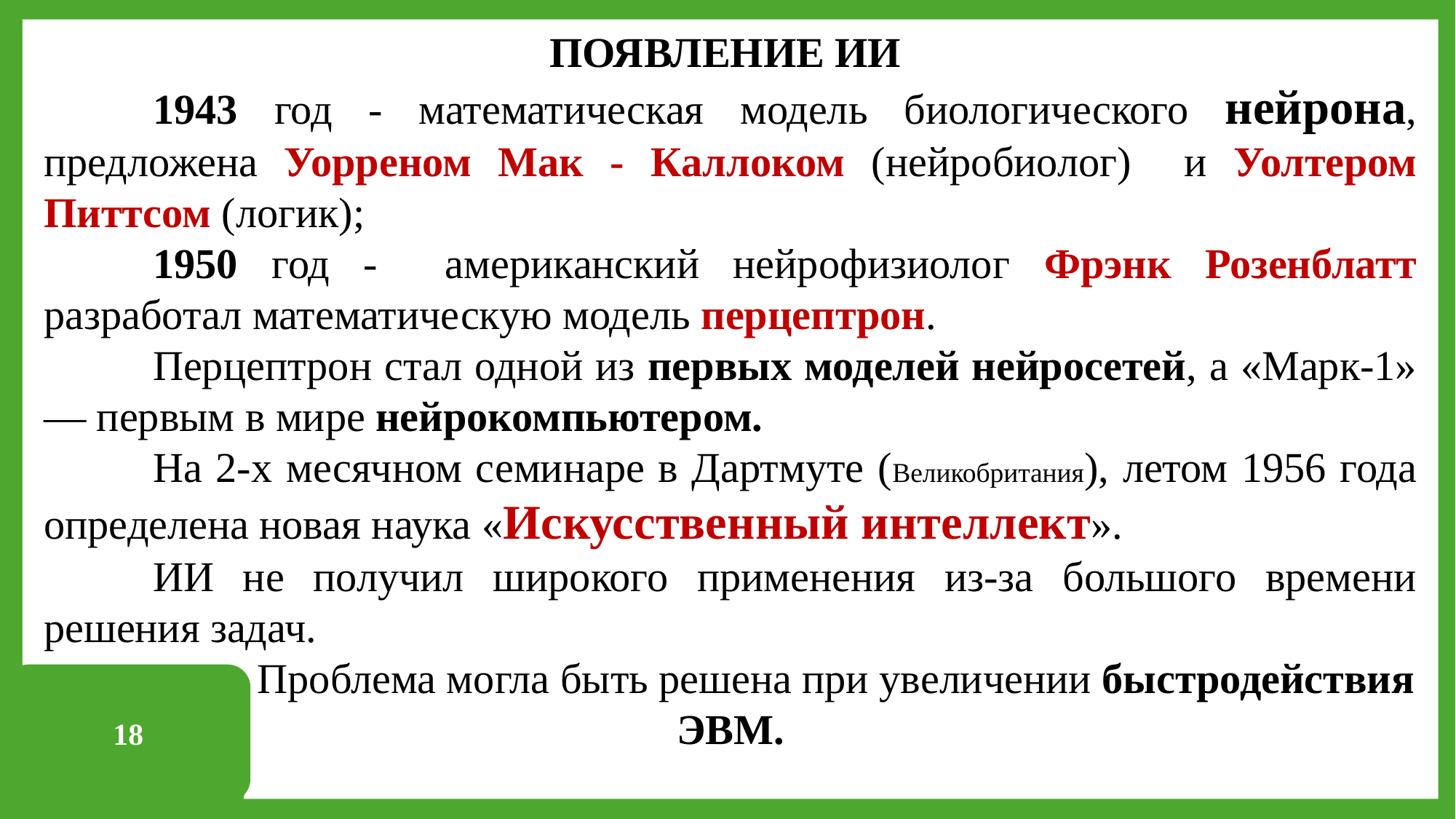

ПОЯВЛЕНИЕ ИИ
	1943 год - математическая модель биологического нейрона, предложена Уорреном Мак - Каллоком (нейробиолог)  и Уолтером Питтсом (логик);
	1950 год -  американский нейрофизиолог Фрэнк Розенблатт разработал математическую модель перцептрон.
	Перцептрон стал одной из первых моделей нейросетей, а «Марк-1» — первым в мире нейрокомпьютером.
	На 2-х месячном семинаре в Дартмуте (Великобритания), летом 1956 года определена новая наука «Искусственный интеллект».
	ИИ не получил широкого применения из-за большого времени решения задач.
                    Проблема могла быть решена при увеличении быстродействия ЭВМ.

18